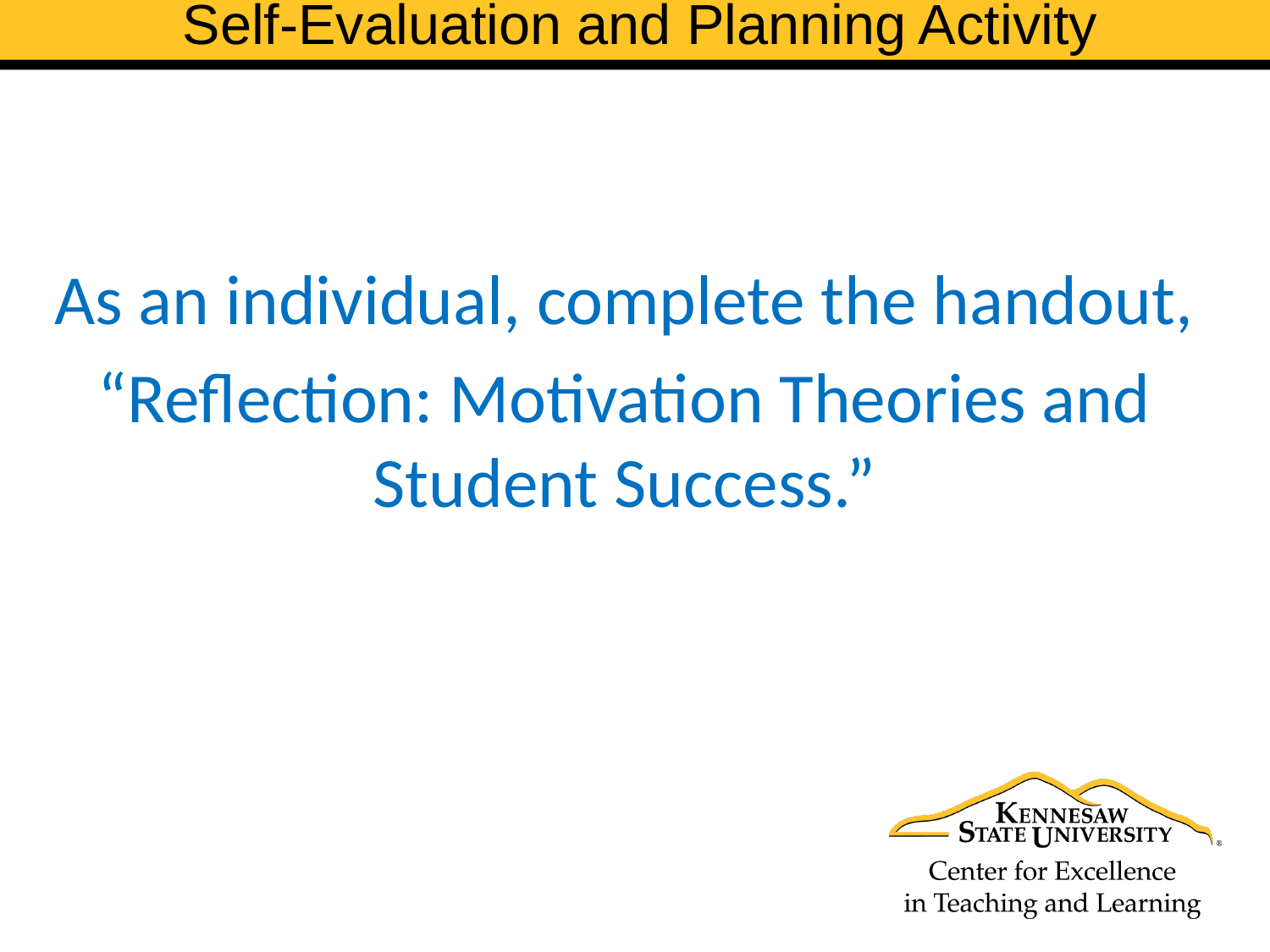

Self-Evaluation and Planning Activity
As an individual, complete the handout,
“Reflection: Motivation Theories and Student Success.”